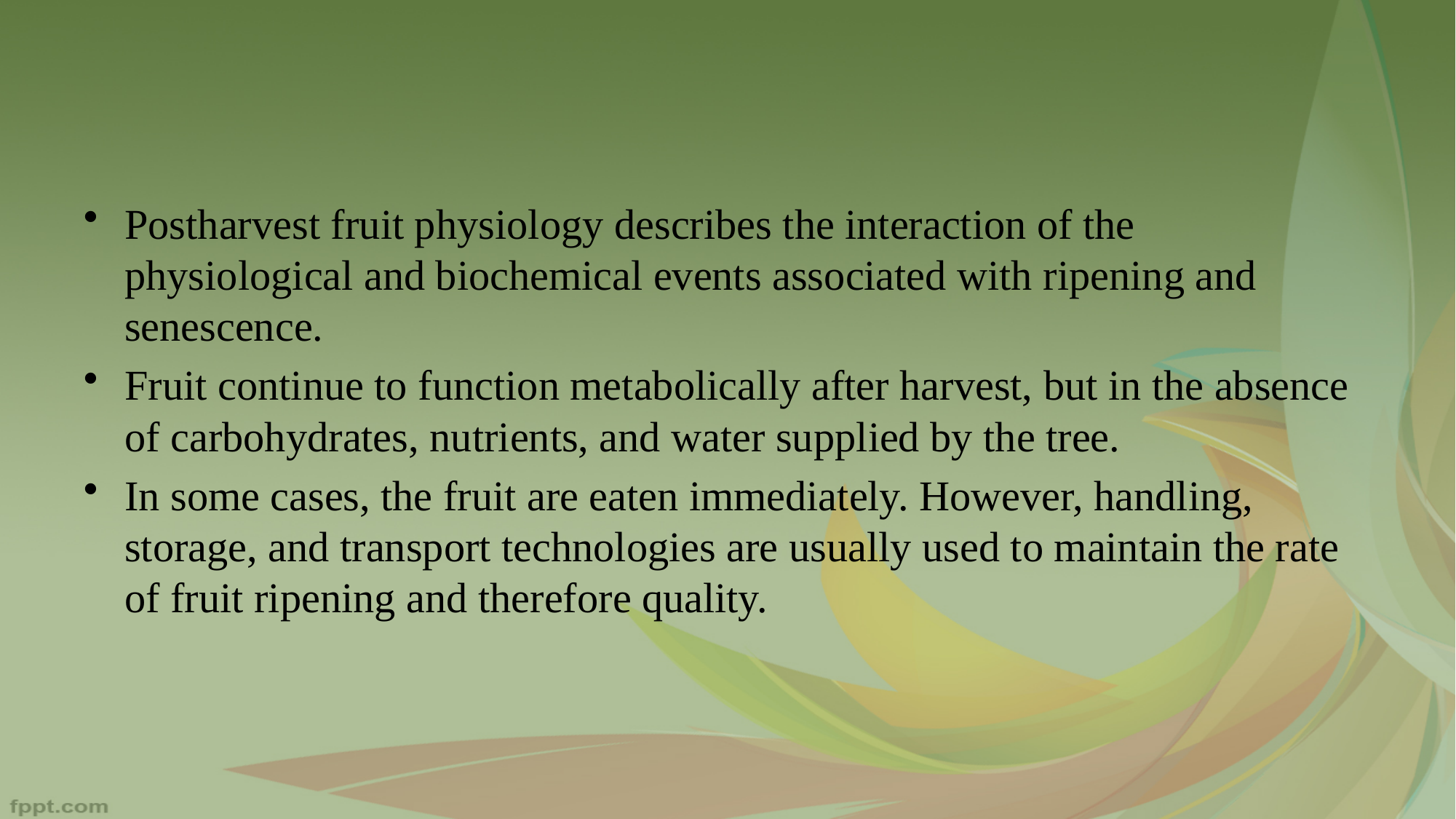

Postharvest fruit physiology describes the interaction of the physiological and biochemical events associated with ripening and senescence.
Fruit continue to function metabolically after harvest, but in the absence of carbohydrates, nutrients, and water supplied by the tree.
In some cases, the fruit are eaten immediately. However, handling, storage, and transport technologies are usually used to maintain the rate of fruit ripening and therefore quality.